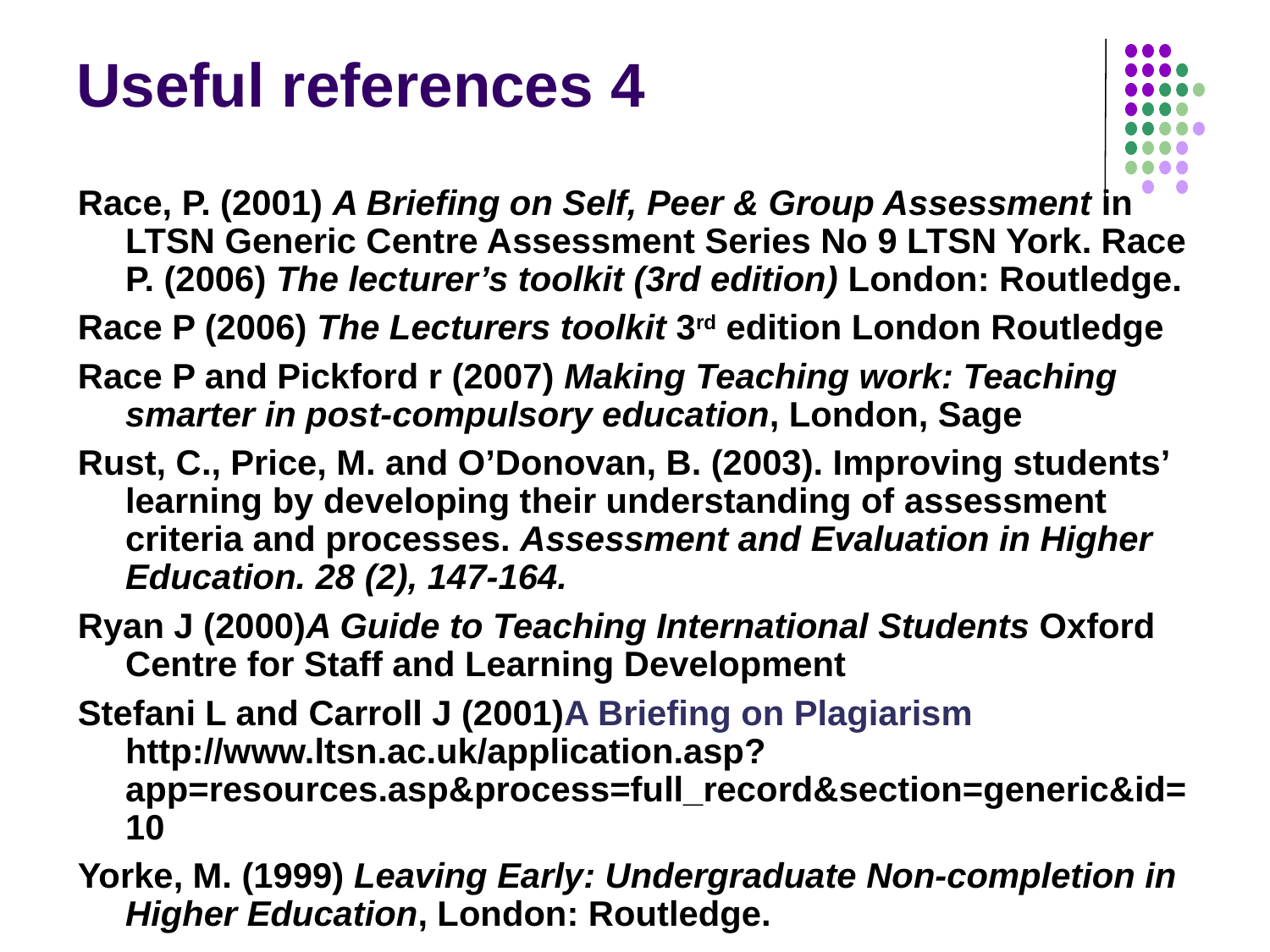

# Useful references 4
Race, P. (2001) A Briefing on Self, Peer & Group Assessment in LTSN Generic Centre Assessment Series No 9 LTSN York. Race P. (2006) The lecturer’s toolkit (3rd edition) London: Routledge.
Race P (2006) The Lecturers toolkit 3rd edition London Routledge
Race P and Pickford r (2007) Making Teaching work: Teaching smarter in post-compulsory education, London, Sage
Rust, C., Price, M. and O’Donovan, B. (2003). Improving students’ learning by developing their understanding of assessment criteria and processes. Assessment and Evaluation in Higher Education. 28 (2), 147-164.
Ryan J (2000)A Guide to Teaching International Students Oxford Centre for Staff and Learning Development
Stefani L and Carroll J (2001)A Briefing on Plagiarism http://www.ltsn.ac.uk/application.asp?app=resources.asp&process=full_record&section=generic&id=10
Yorke, M. (1999) Leaving Early: Undergraduate Non-completion in Higher Education, London: Routledge.